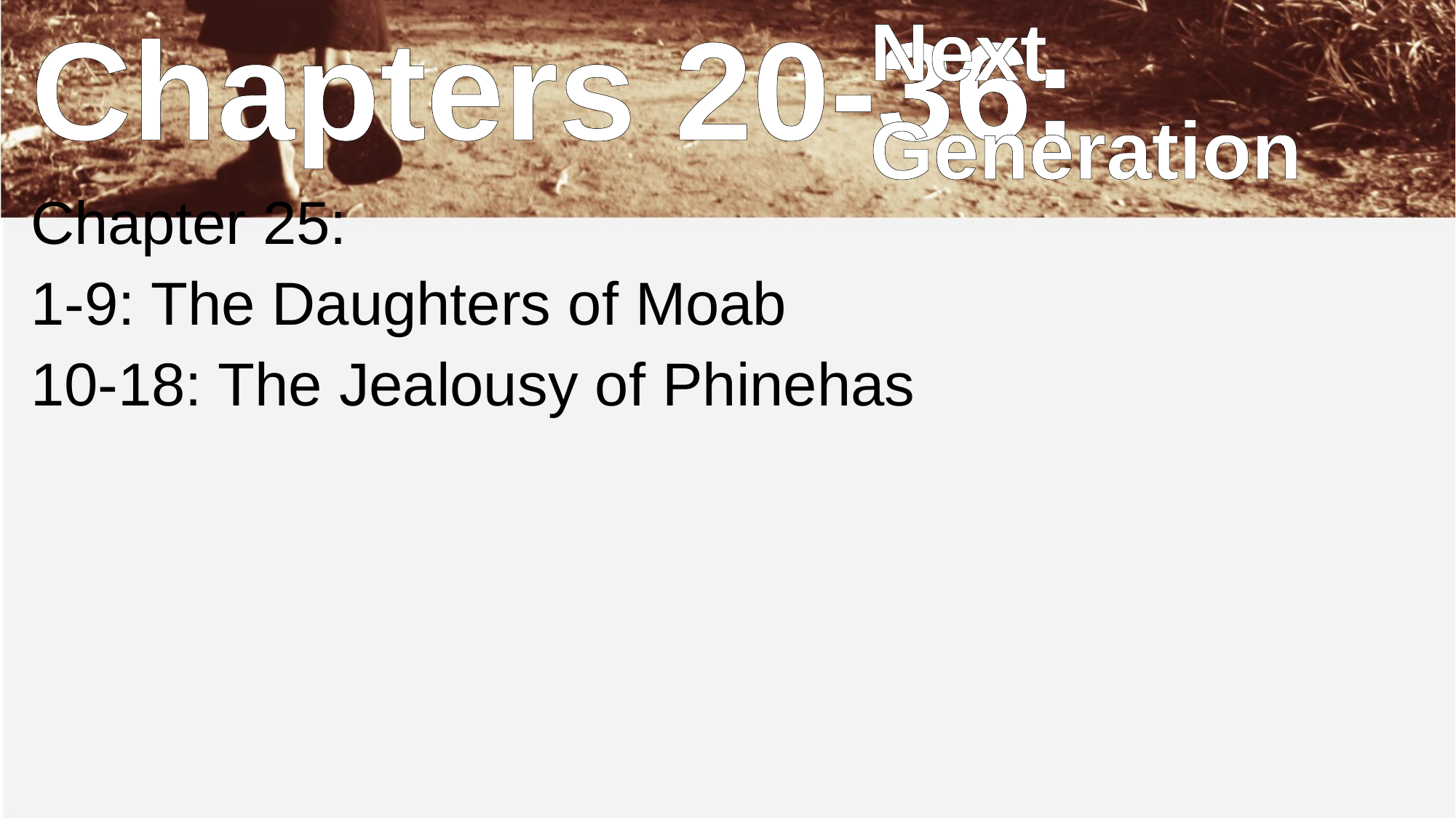

Next
Generation
# Chapters 20-36:
Chapter 25:
1-9: The Daughters of Moab
10-18: The Jealousy of Phinehas